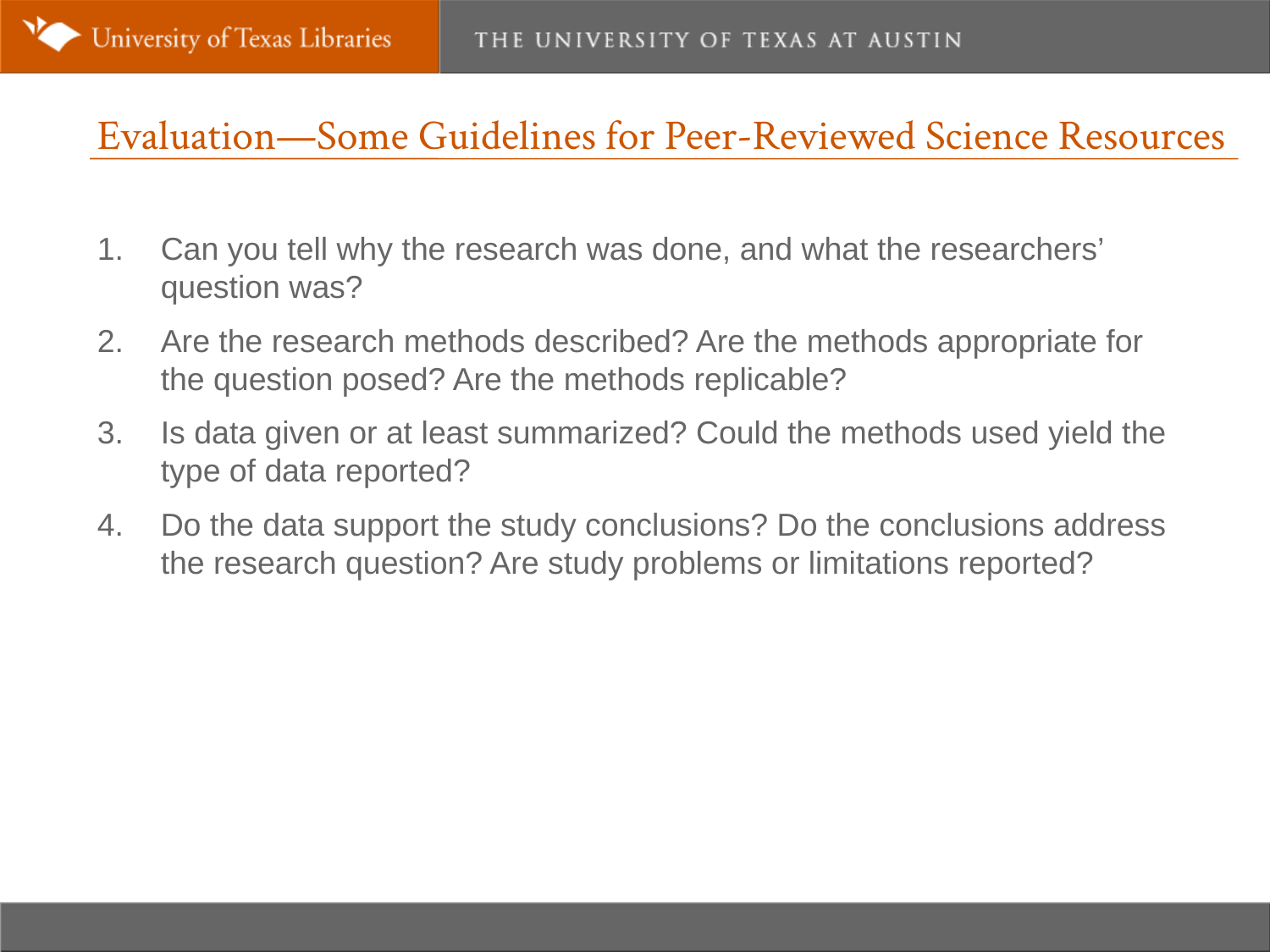

Evaluation—Some Guidelines for Peer-Reviewed Science Resources

Can you tell why the research was done, and what the researchers’ question was?
Are the research methods described? Are the methods appropriate for the question posed? Are the methods replicable?
Is data given or at least summarized? Could the methods used yield the type of data reported?
Do the data support the study conclusions? Do the conclusions address the research question? Are study problems or limitations reported?